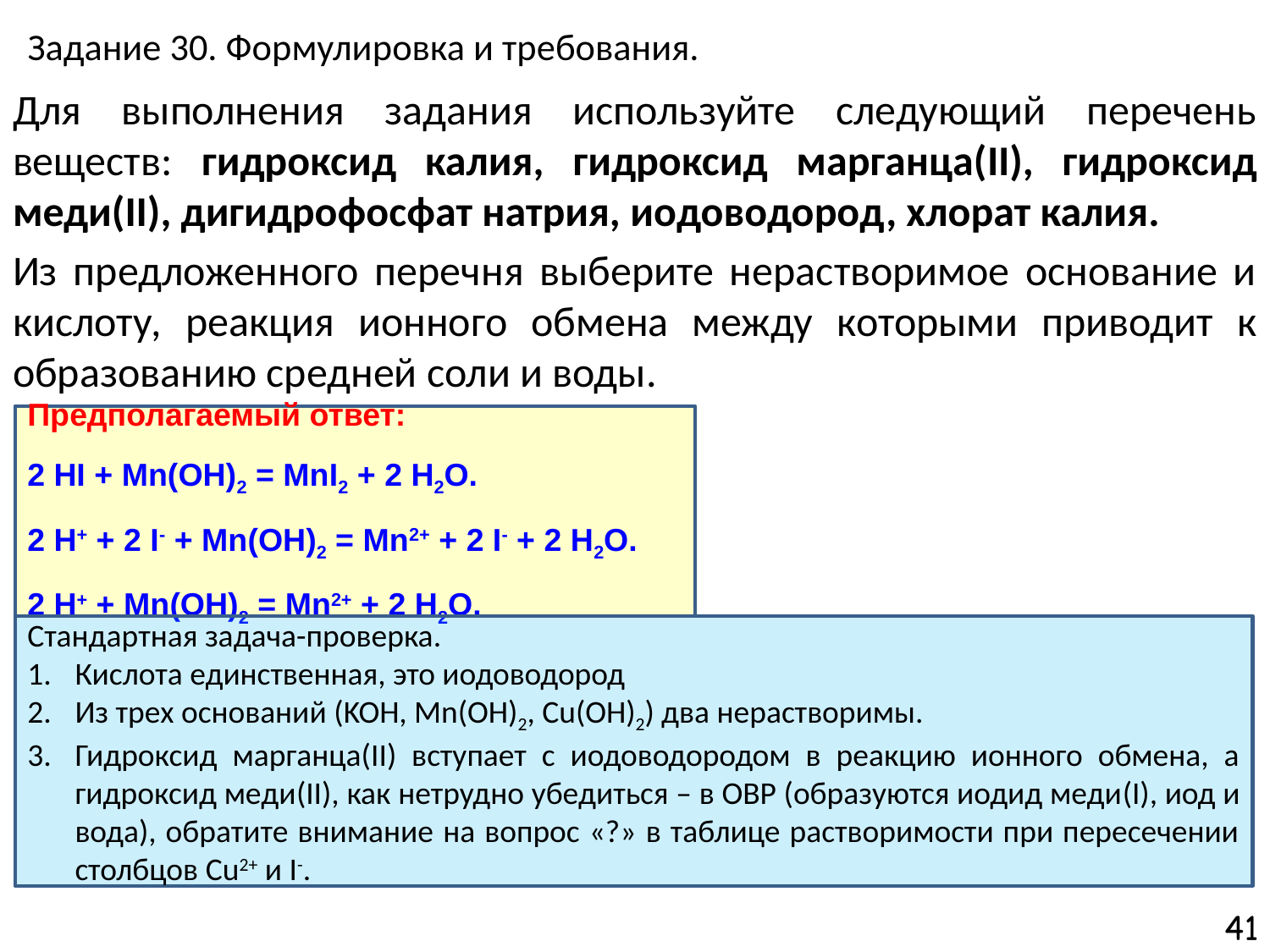

# Задание 30. Формулировка и требования.
Для выполнения задания используйте следующий перечень веществ: гидроксид калия, гидроксид марганца(II), гидроксид меди(II), дигидрофосфат натрия, иодоводород, хлорат калия.
Из предложенного перечня выберите нерастворимое основание и кислоту, реакция ионного обмена между которыми приводит к образованию средней соли и воды.
Предполагаемый ответ:
2 HI + Mn(OH)2 = MnI2 + 2 H2O.
2 H+ + 2 I- + Mn(OH)2 = Mn2+ + 2 I- + 2 H2O.
2 H+ + Mn(OH)2 = Mn2+ + 2 H2O.
Стандартная задача-проверка.
Кислота единственная, это иодоводород
Из трех оснований (KOH, Mn(OH)2, Cu(OH)2) два нерастворимы.
Гидроксид марганца(II) вступает с иодоводородом в реакцию ионного обмена, а гидроксид меди(II), как нетрудно убедиться – в ОВР (образуются иодид меди(I), иод и вода), обратите внимание на вопрос «?» в таблице растворимости при пересечении столбцов Cu2+ и I-.
41